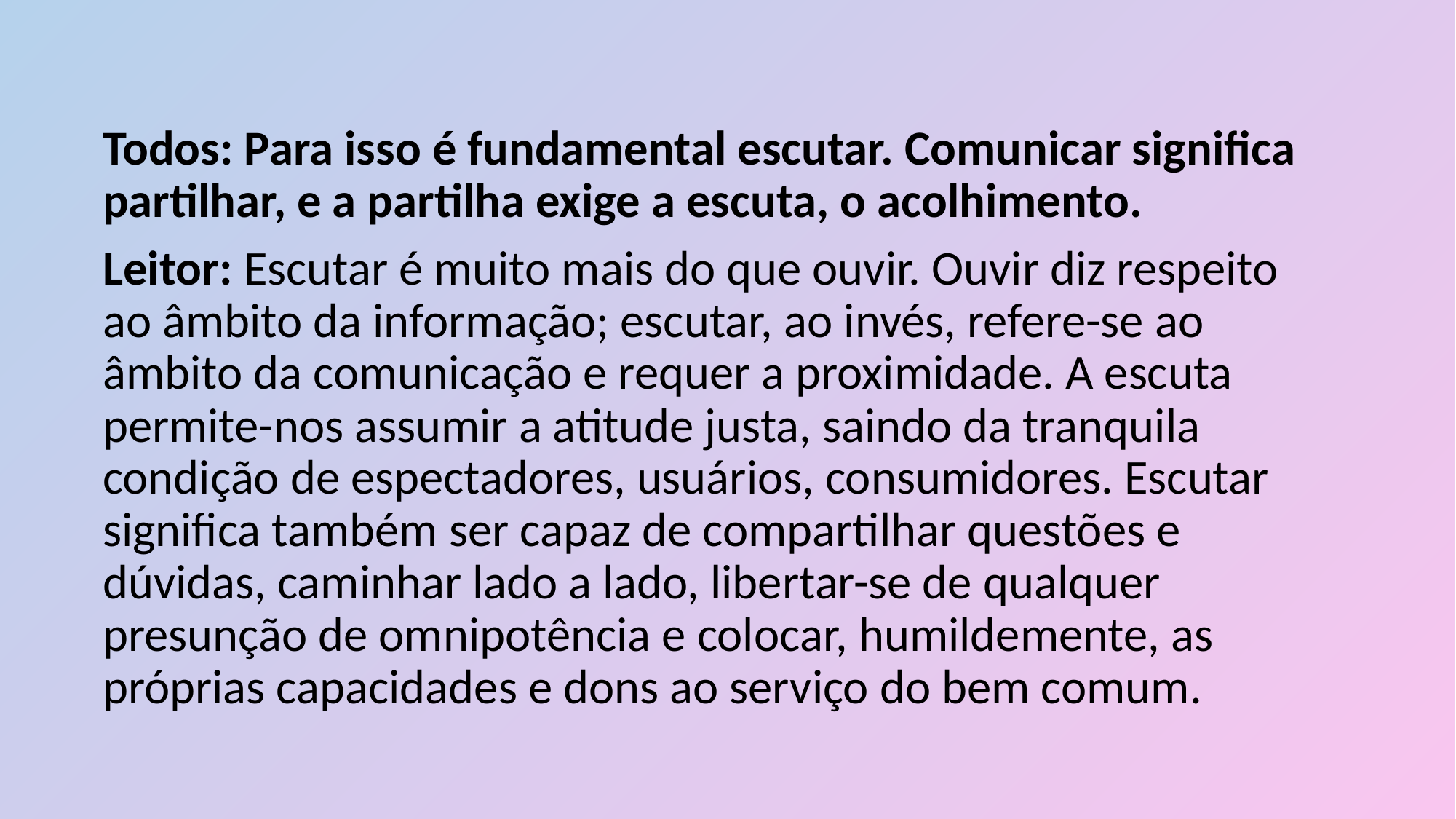

Todos: Para isso é fundamental escutar. Comunicar significa partilhar, e a partilha exige a escuta, o acolhimento.
Leitor: Escutar é muito mais do que ouvir. Ouvir diz respeito ao âmbito da informação; escutar, ao invés, refere-se ao âmbito da comunicação e requer a proximidade. A escuta permite-nos assumir a atitude justa, saindo da tranquila condição de espectadores, usuários, consumidores. Escutar significa também ser capaz de compartilhar questões e dúvidas, caminhar lado a lado, libertar-se de qualquer presunção de omnipotência e colocar, humildemente, as próprias capacidades e dons ao serviço do bem comum.